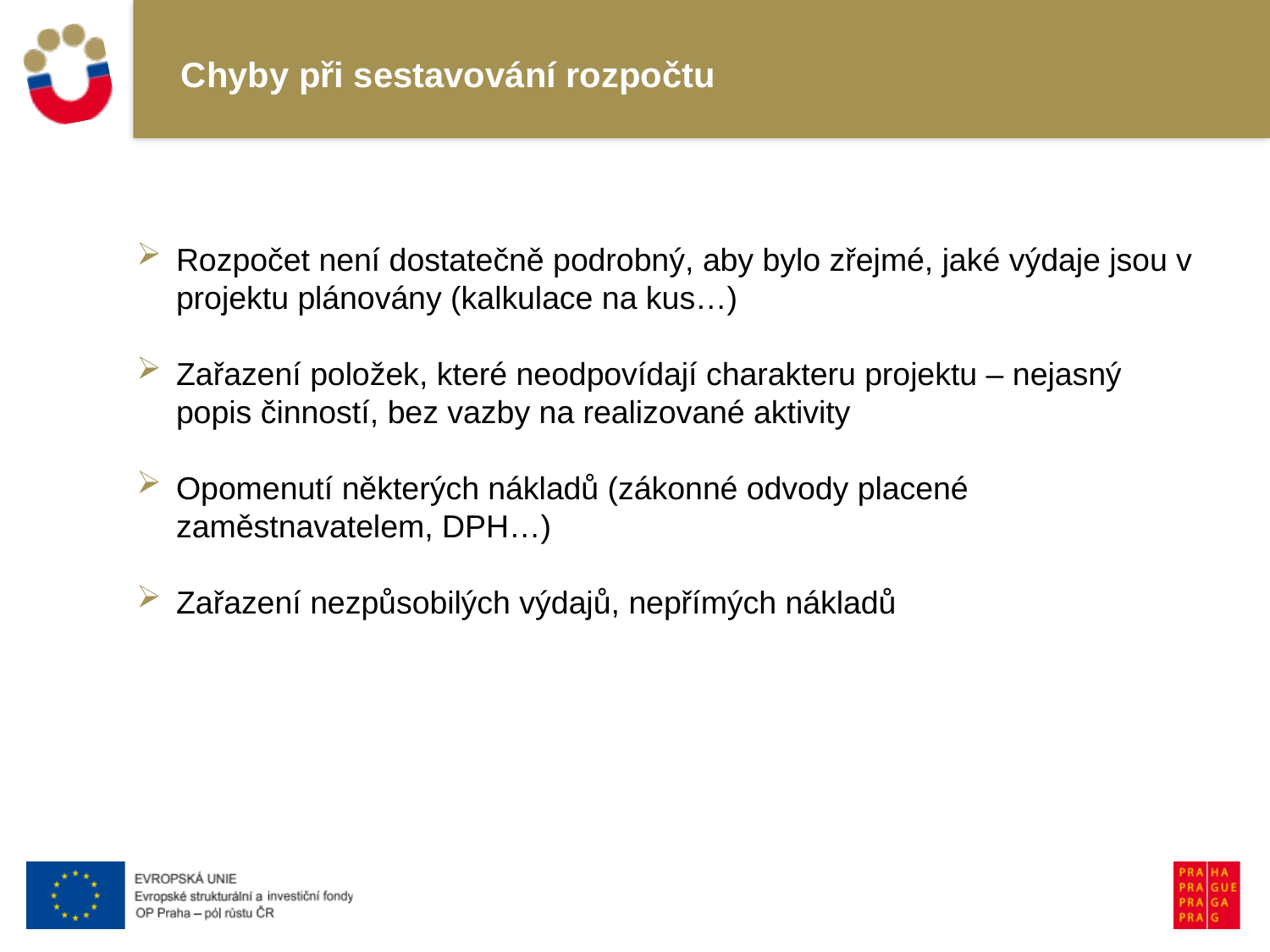

# Chyby při sestavování rozpočtu

Rozpočet není dostatečně podrobný, aby bylo zřejmé, jaké výdaje jsou v projektu plánovány (kalkulace na kus…)

Zařazení položek, které neodpovídají charakteru projektu – nejasný popis činností, bez vazby na realizované aktivity

Opomenutí některých nákladů (zákonné odvody placené zaměstnavatelem, DPH…)

Zařazení nezpůsobilých výdajů, nepřímých nákladů